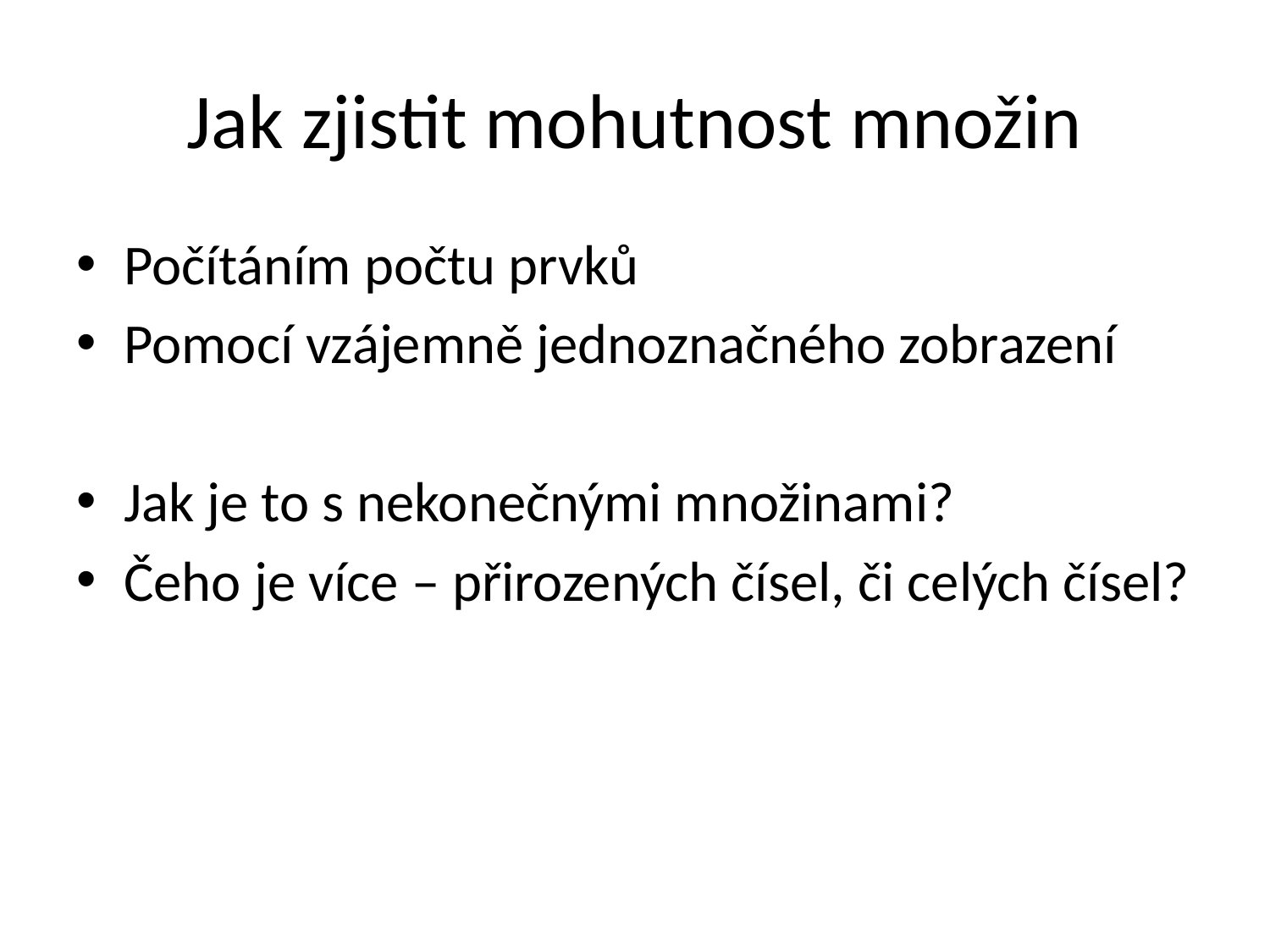

# Jak zjistit mohutnost množin
Počítáním počtu prvků
Pomocí vzájemně jednoznačného zobrazení

Jak je to s nekonečnými množinami?
Čeho je více – přirozených čísel, či celých čísel?